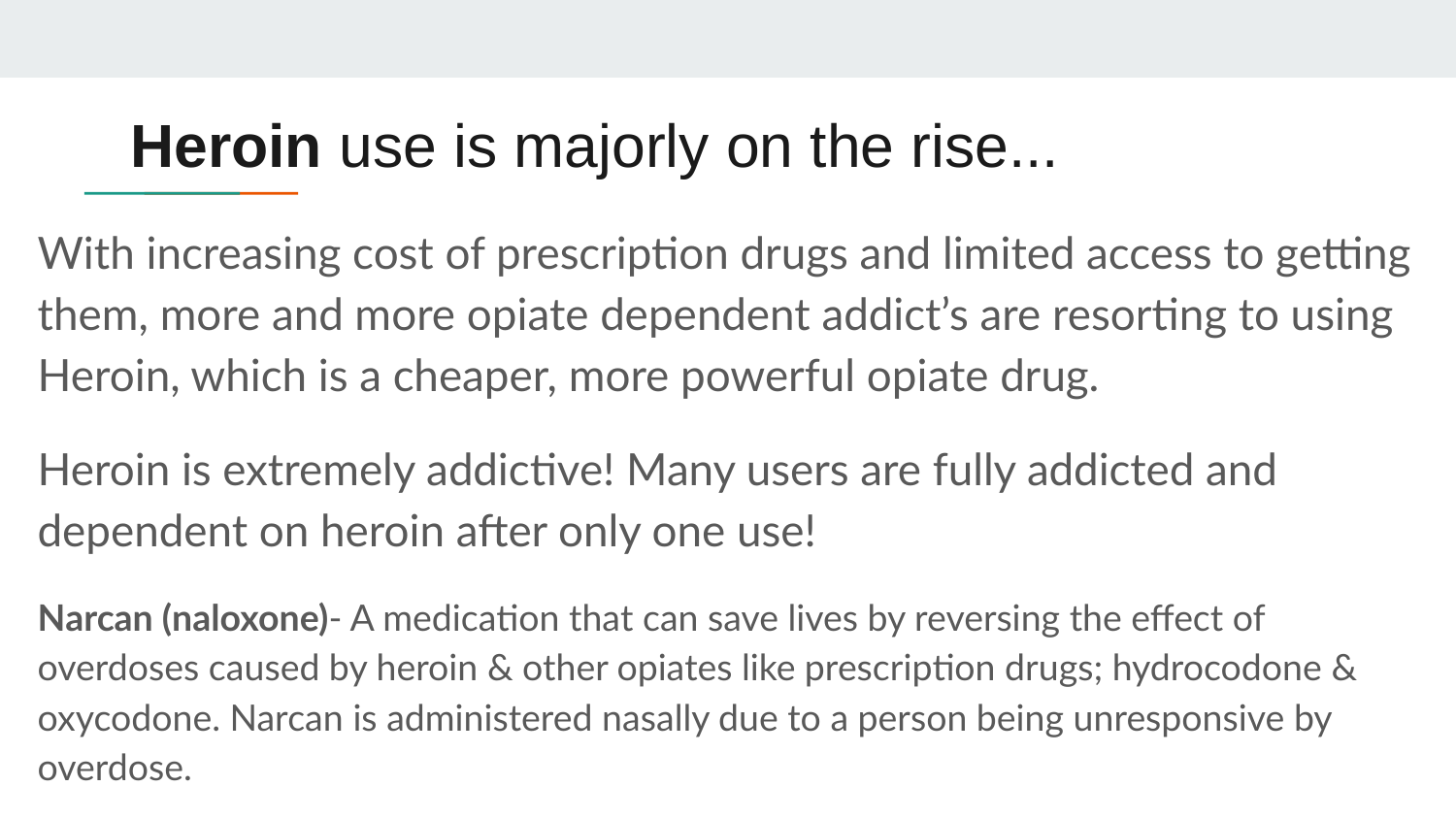

# Heroin use is majorly on the rise...
With increasing cost of prescription drugs and limited access to getting them, more and more opiate dependent addict’s are resorting to using Heroin, which is a cheaper, more powerful opiate drug.
Heroin is extremely addictive! Many users are fully addicted and dependent on heroin after only one use!
Narcan (naloxone)- A medication that can save lives by reversing the effect of overdoses caused by heroin & other opiates like prescription drugs; hydrocodone &  oxycodone. Narcan is administered nasally due to a person being unresponsive by overdose.